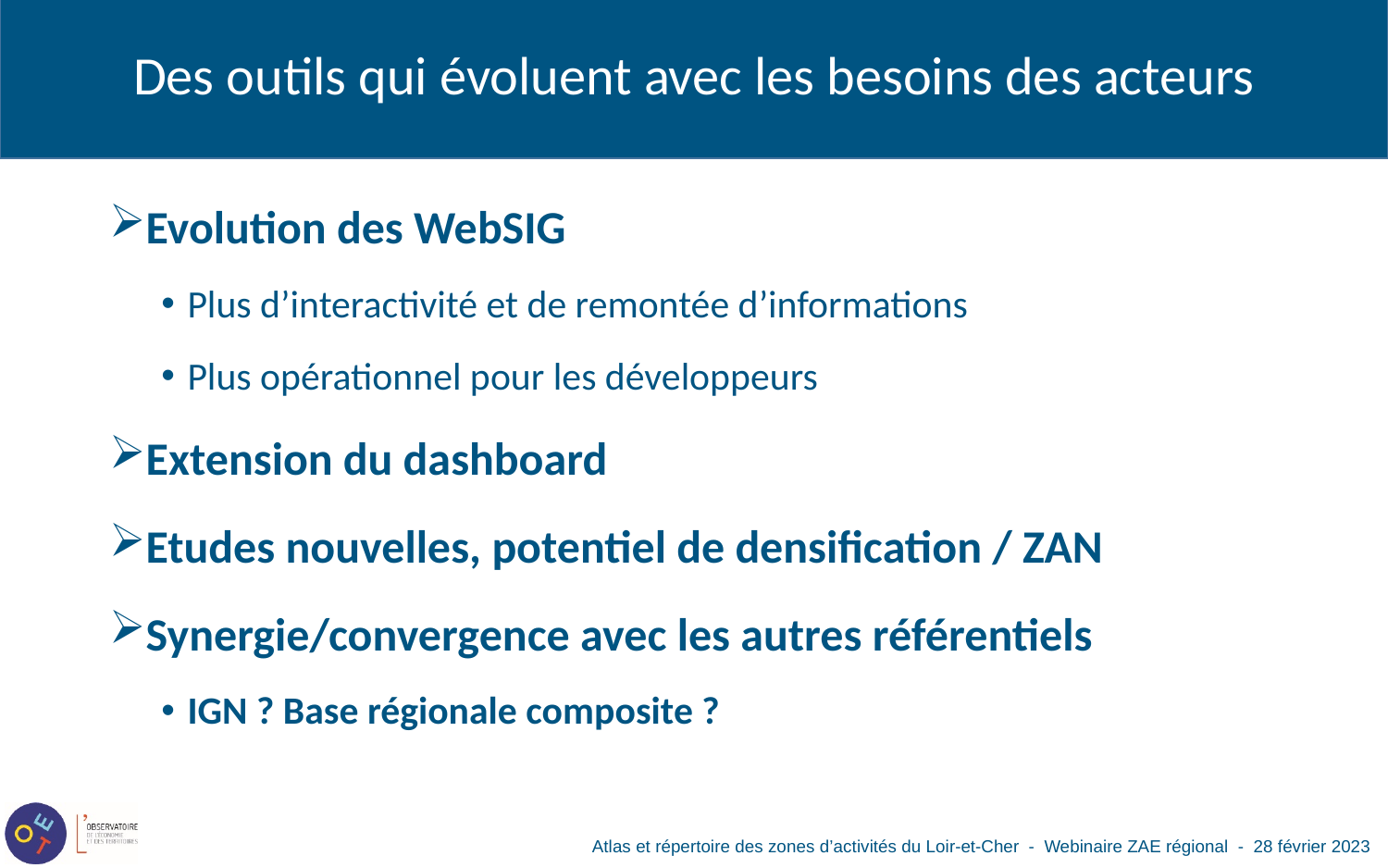

# Des outils qui évoluent avec les besoins des acteurs
Evolution des WebSIG
Plus d’interactivité et de remontée d’informations
Plus opérationnel pour les développeurs
Extension du dashboard
Etudes nouvelles, potentiel de densification / ZAN
Synergie/convergence avec les autres référentiels
IGN ? Base régionale composite ?